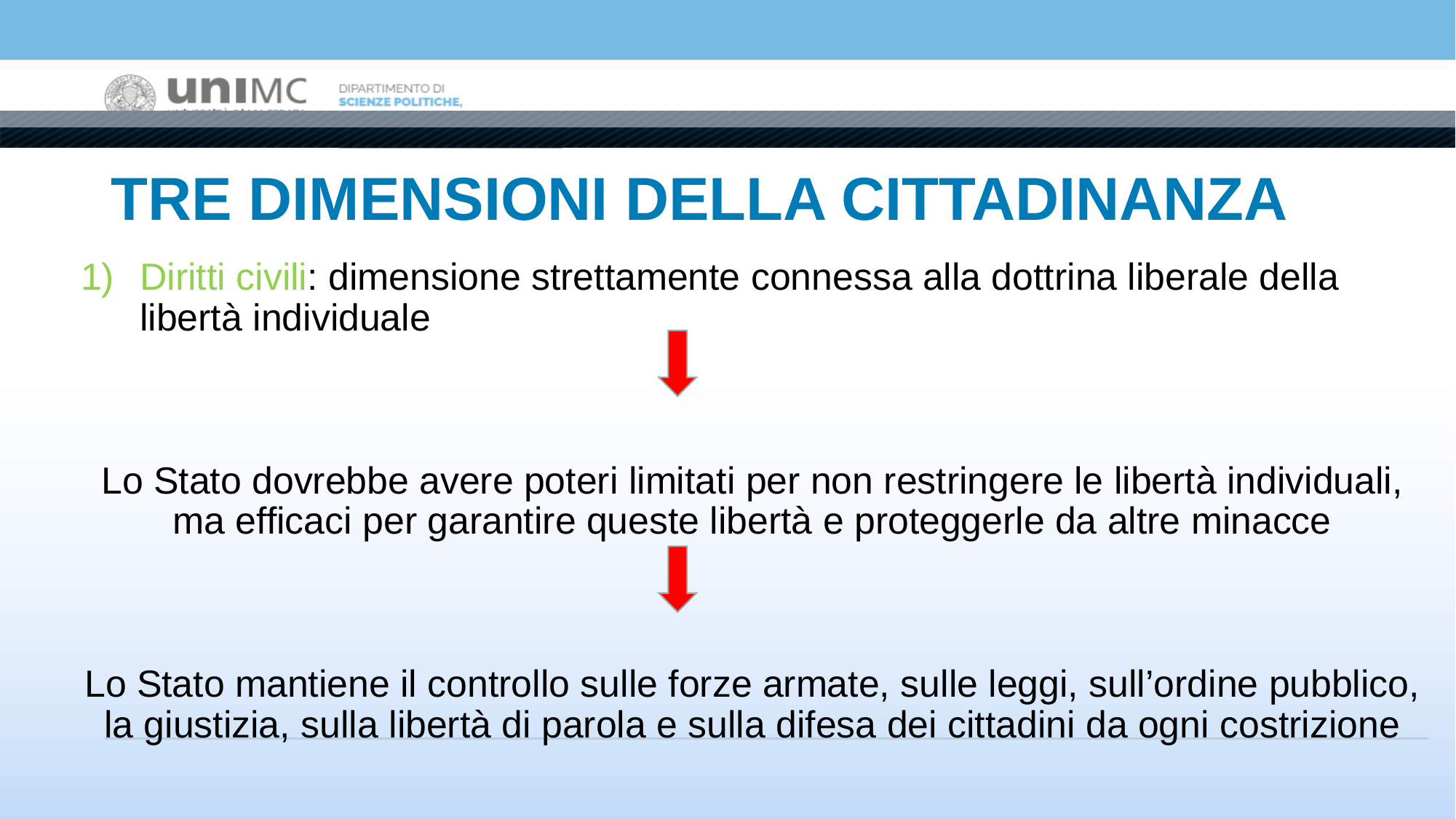

# TRE DIMENSIONI DELLA CITTADINANZA
Diritti civili: dimensione strettamente connessa alla dottrina liberale della libertà individuale

Lo Stato dovrebbe avere poteri limitati per non restringere le libertà individuali, ma efficaci per garantire queste libertà e proteggerle da altre minacce

Lo Stato mantiene il controllo sulle forze armate, sulle leggi, sull’ordine pubblico, la giustizia, sulla libertà di parola e sulla difesa dei cittadini da ogni costrizione